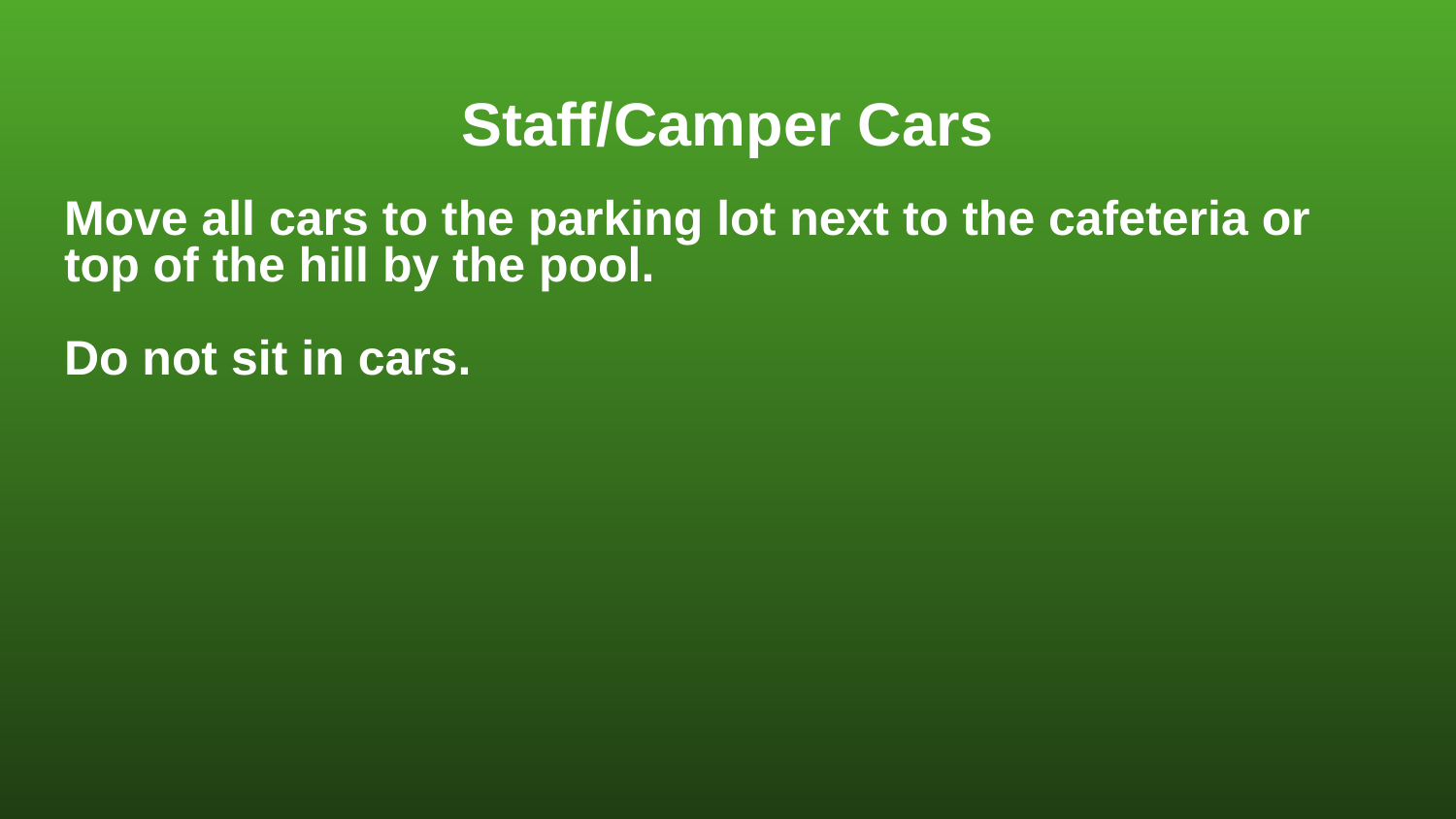

# Staff/Camper Cars
Move all cars to the parking lot next to the cafeteria or top of the hill by the pool.

Do not sit in cars.